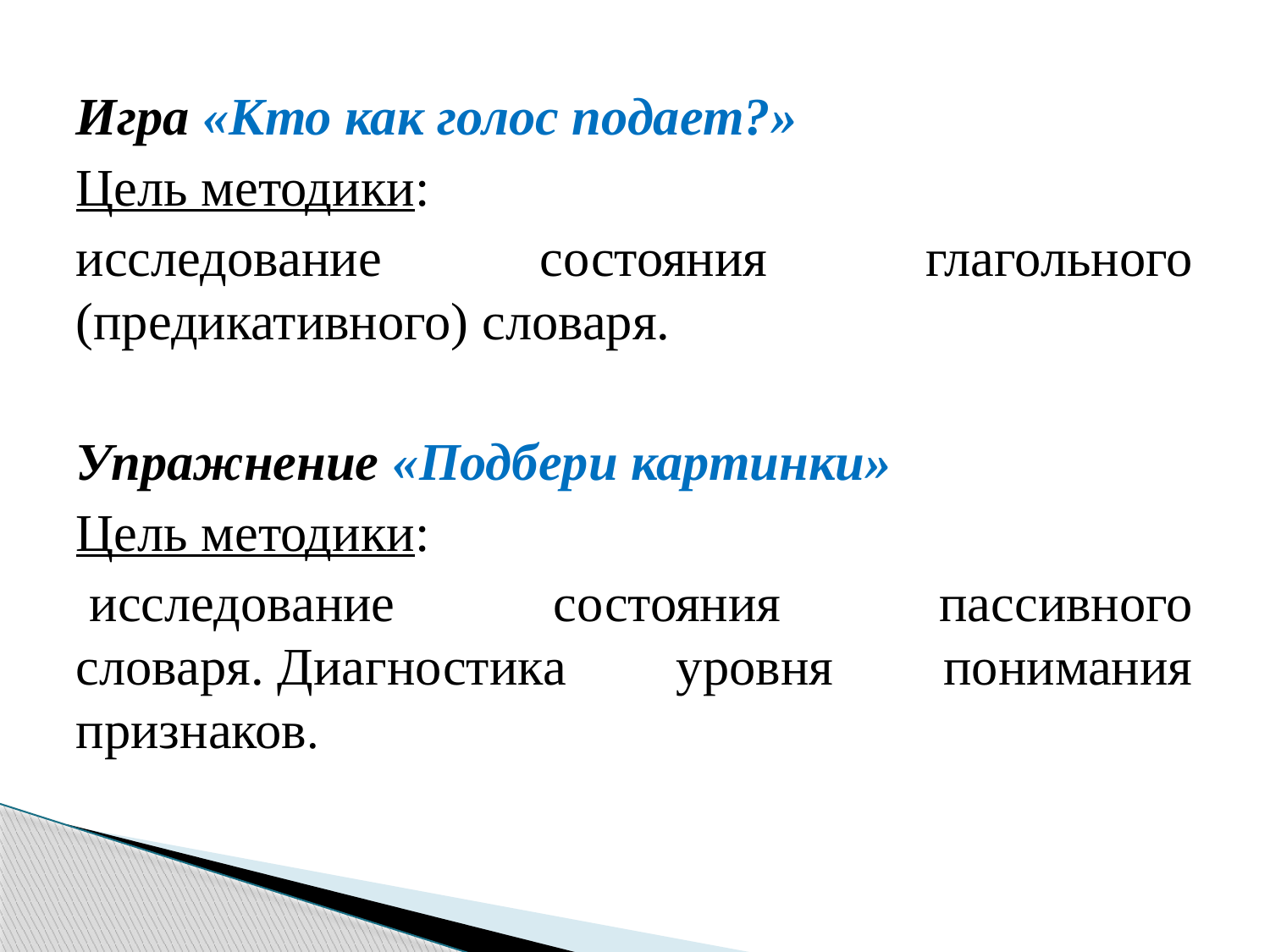

Игра «Кто как голос подает?»
Цель методики:
исследование состояния глагольного (предикативного) словаря.

Упражнение «Подбери картинки»
Цель методики:
 исследование состояния пассивного словаря. Диагностика уровня понимания признаков.